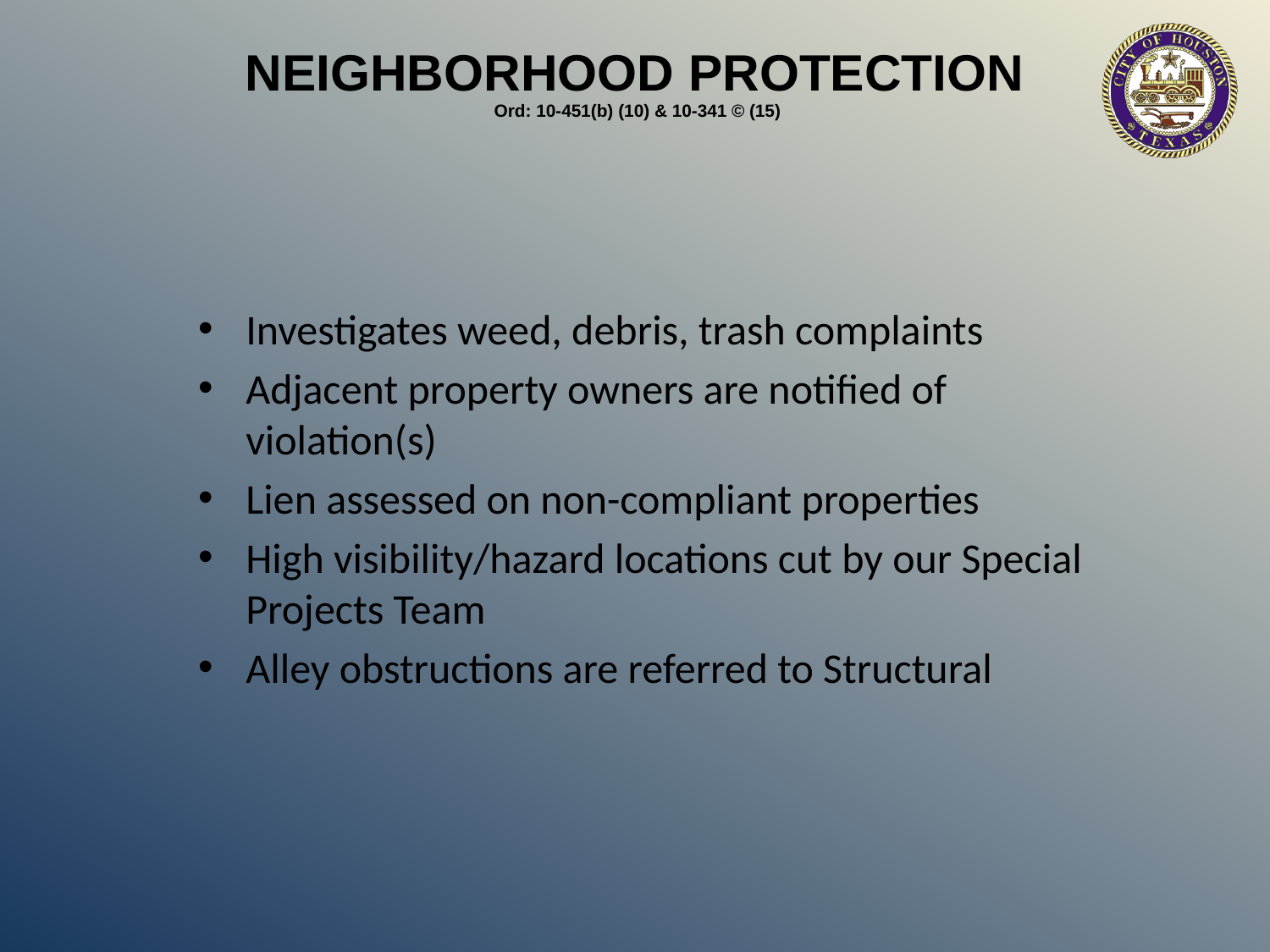

NEIGHBORHOOD PROTECTION
 Ord: 10-451(b) (10) & 10-341 © (15)
Investigates weed, debris, trash complaints
Adjacent property owners are notified of violation(s)
Lien assessed on non-compliant properties
High visibility/hazard locations cut by our Special Projects Team
Alley obstructions are referred to Structural